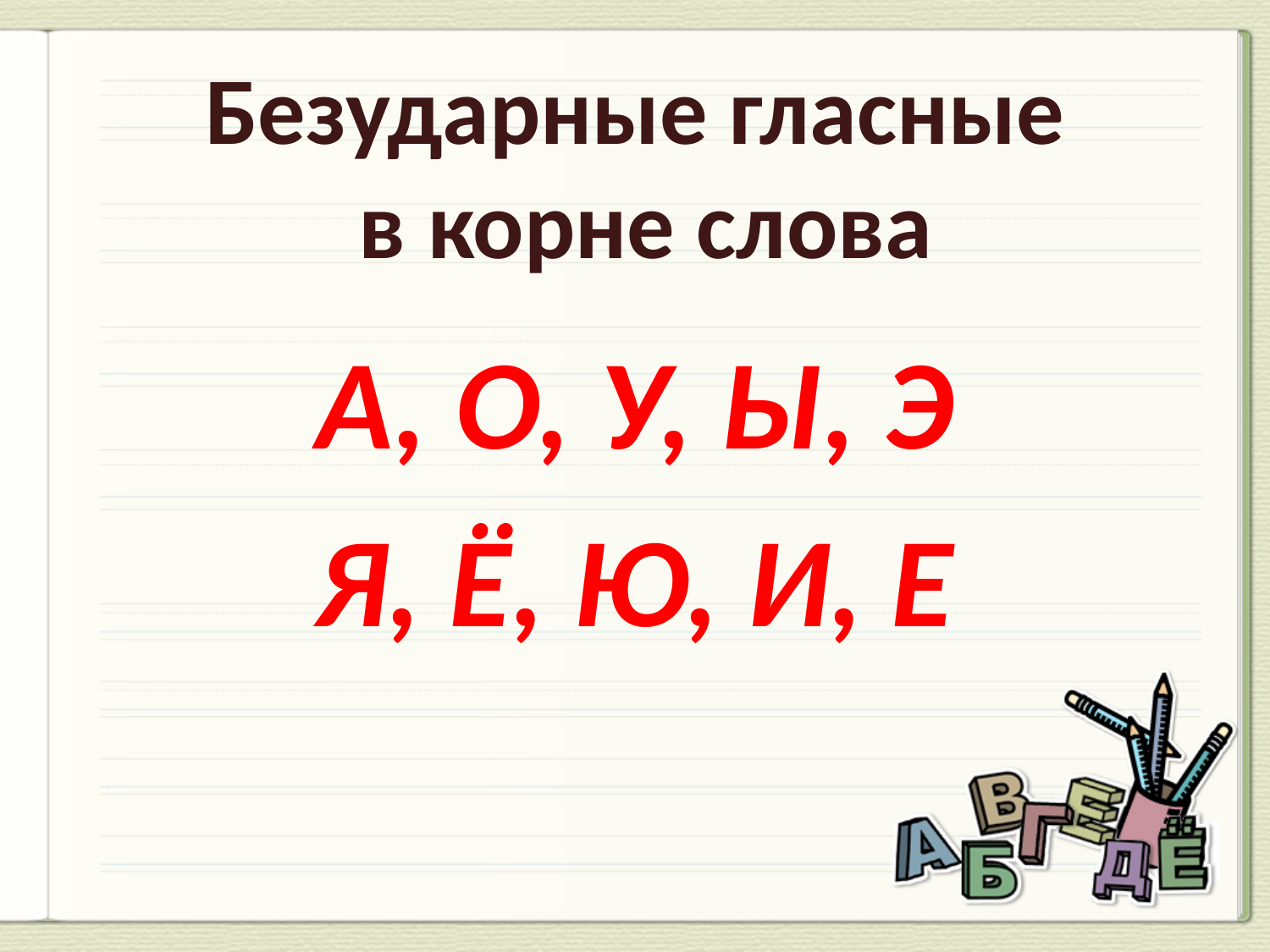

# Безударные гласные в корне слова

А, О, У, Ы, Э
Я, Ё, Ю, И, Е